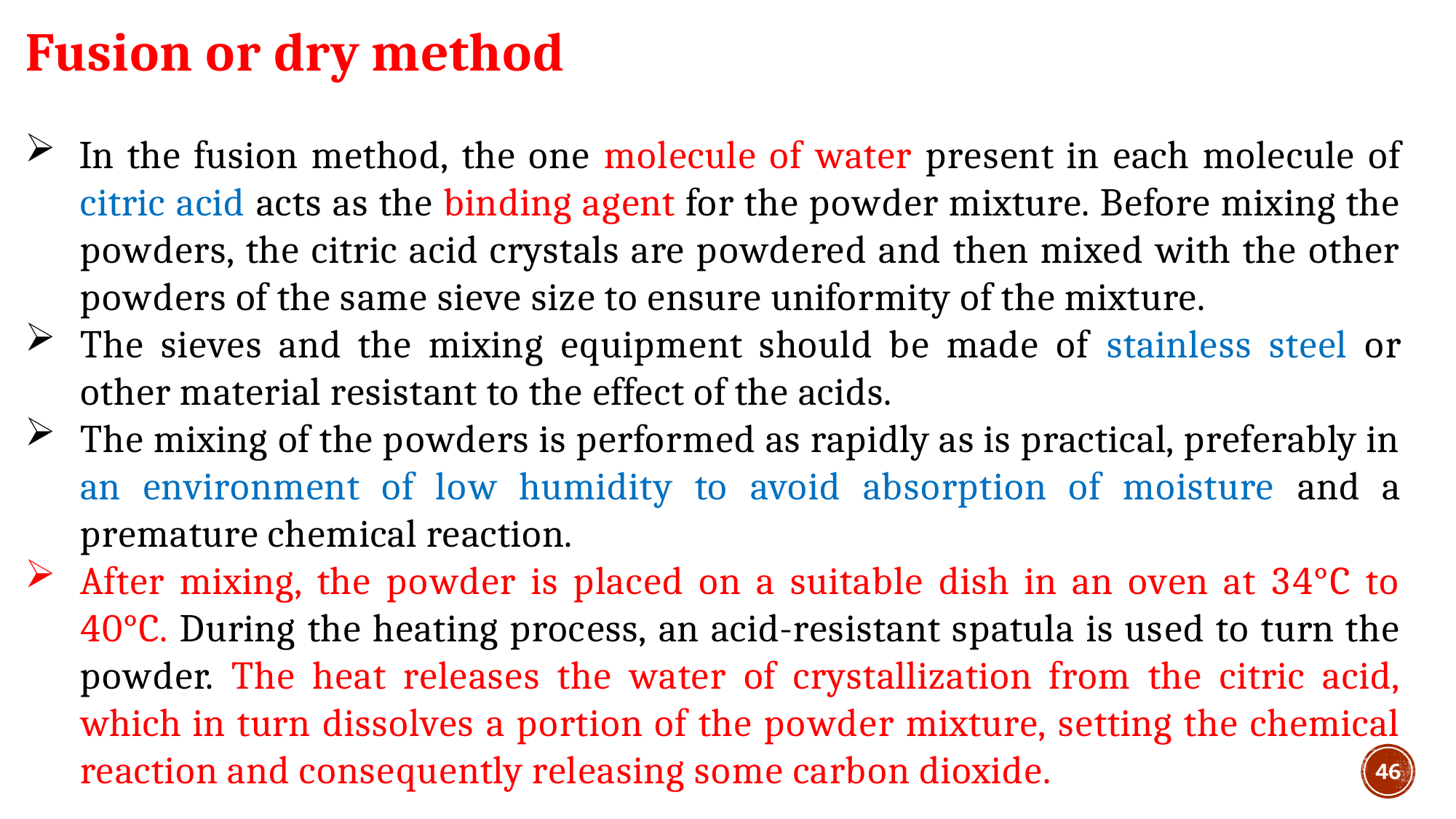

Fusion or dry method

In the fusion method, the one molecule of water present in each molecule of citric acid acts as the binding agent for the powder mixture. Before mixing the powders, the citric acid crystals are powdered and then mixed with the other powders of the same sieve size to ensure uniformity of the mixture.
The sieves and the mixing equipment should be made of stainless steel or other material resistant to the effect of the acids.
The mixing of the powders is performed as rapidly as is practical, preferably in an environment of low humidity to avoid absorption of moisture and a premature chemical reaction.
After mixing, the powder is placed on a suitable dish in an oven at 34°C to 40°C. During the heating process, an acid-resistant spatula is used to turn the powder. The heat releases the water of crystallization from the citric acid, which in turn dissolves a portion of the powder mixture, setting the chemical reaction and consequently releasing some carbon dioxide.
46